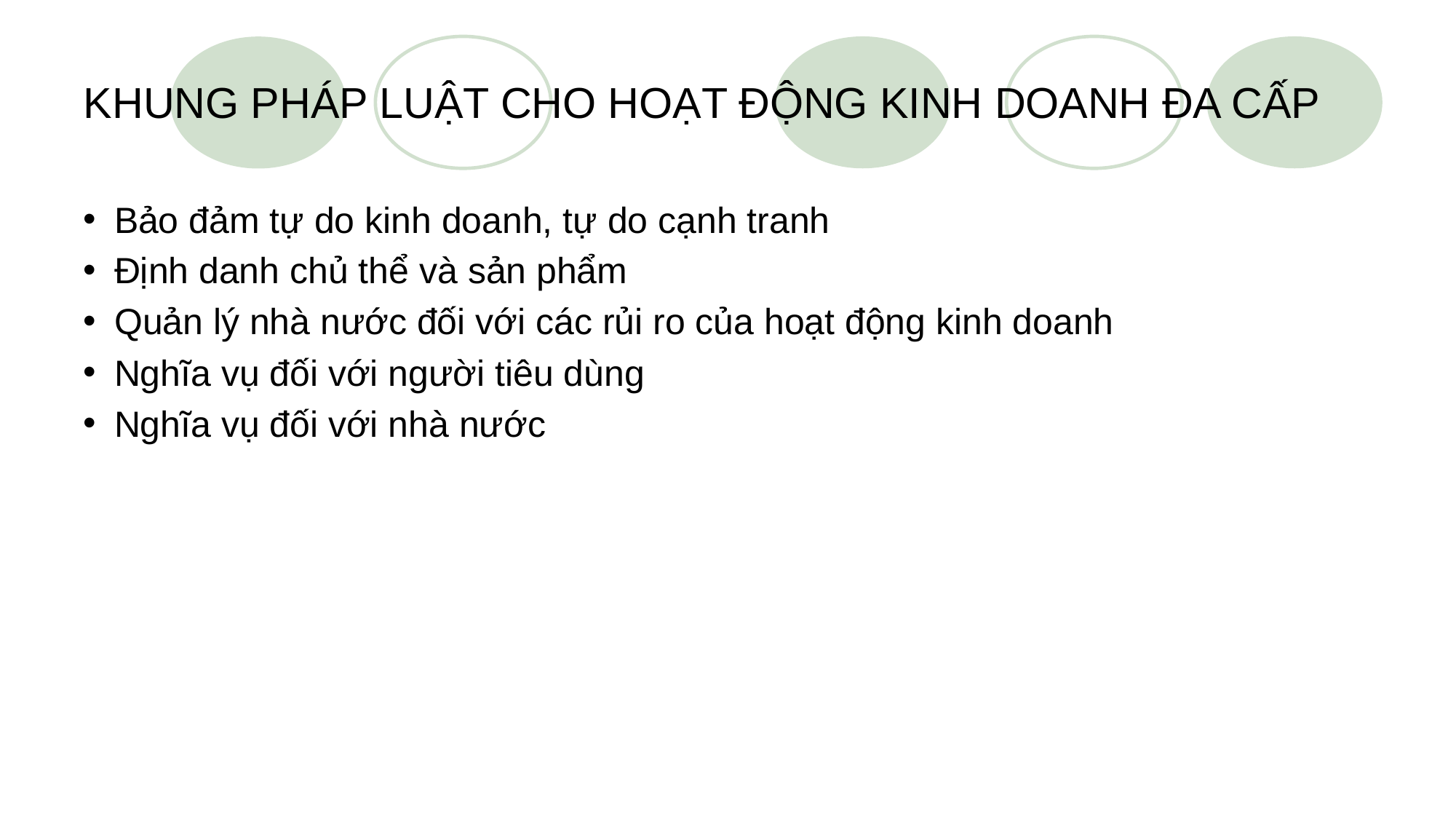

# KHUNG PHÁP LUẬT cho hoạt động kinh doanh đa cấp
Bảo đảm tự do kinh doanh, tự do cạnh tranh
Định danh chủ thể và sản phẩm
Quản lý nhà nước đối với các rủi ro của hoạt động kinh doanh
Nghĩa vụ đối với người tiêu dùng
Nghĩa vụ đối với nhà nước